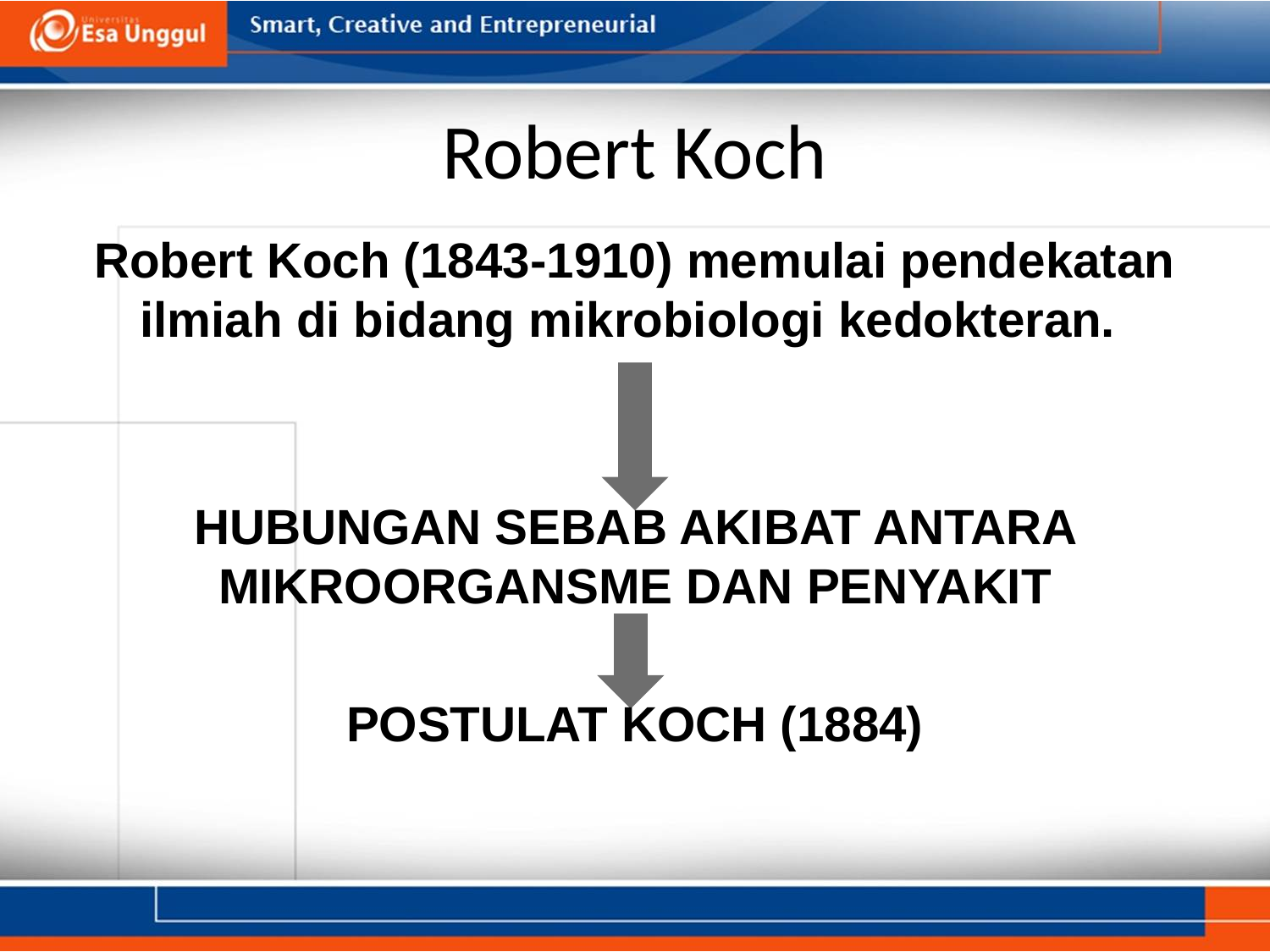

# Robert Koch
Robert Koch (1843-1910) memulai pendekatan ilmiah di bidang mikrobiologi kedokteran.

HUBUNGAN SEBAB AKIBAT ANTARA MIKROORGANSME DAN PENYAKIT

POSTULAT KOCH (1884)